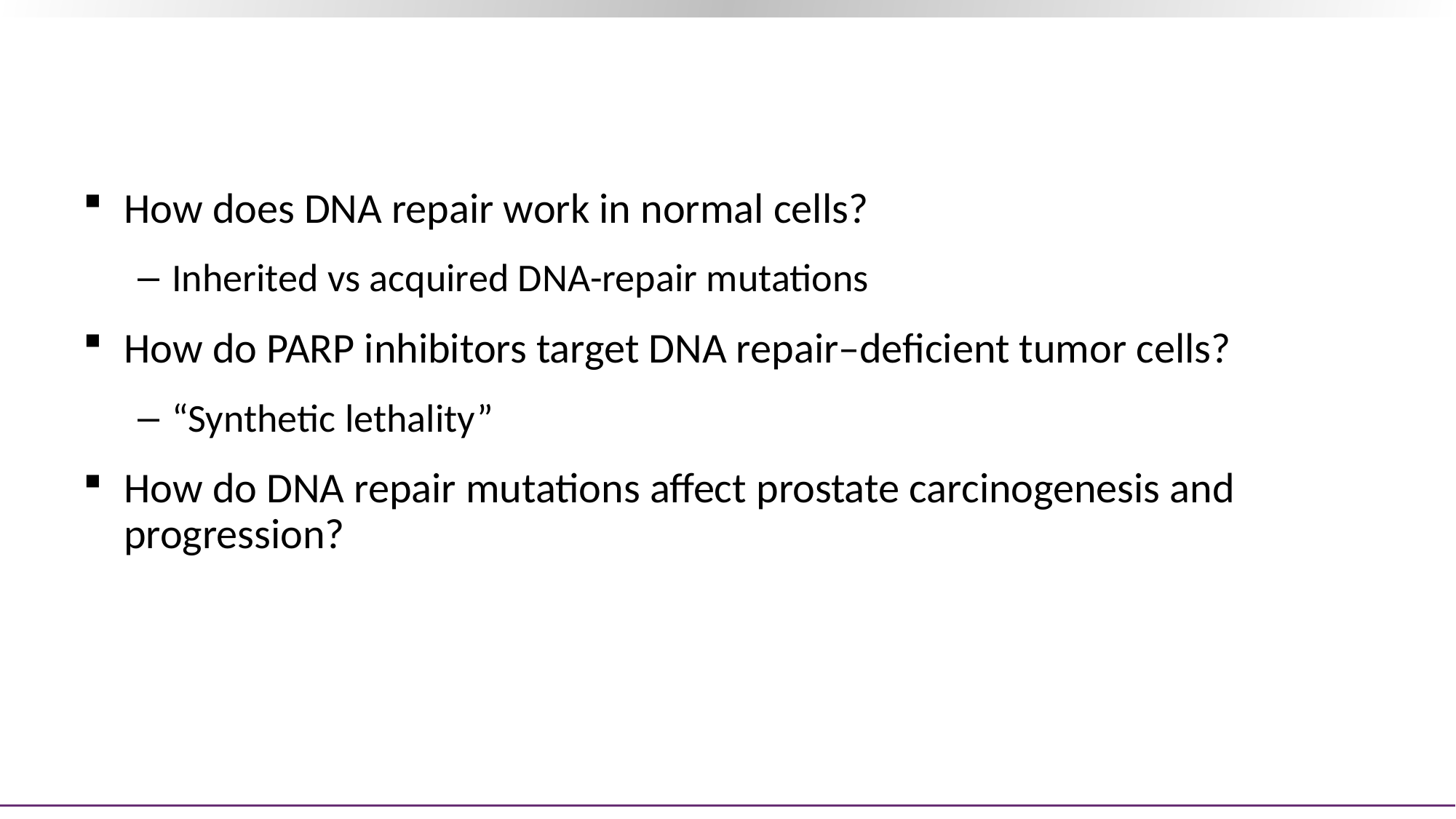

#
How does DNA repair work in normal cells?
Inherited vs acquired DNA-repair mutations
How do PARP inhibitors target DNA repair–deficient tumor cells?
“Synthetic lethality”
How do DNA repair mutations affect prostate carcinogenesis and progression?